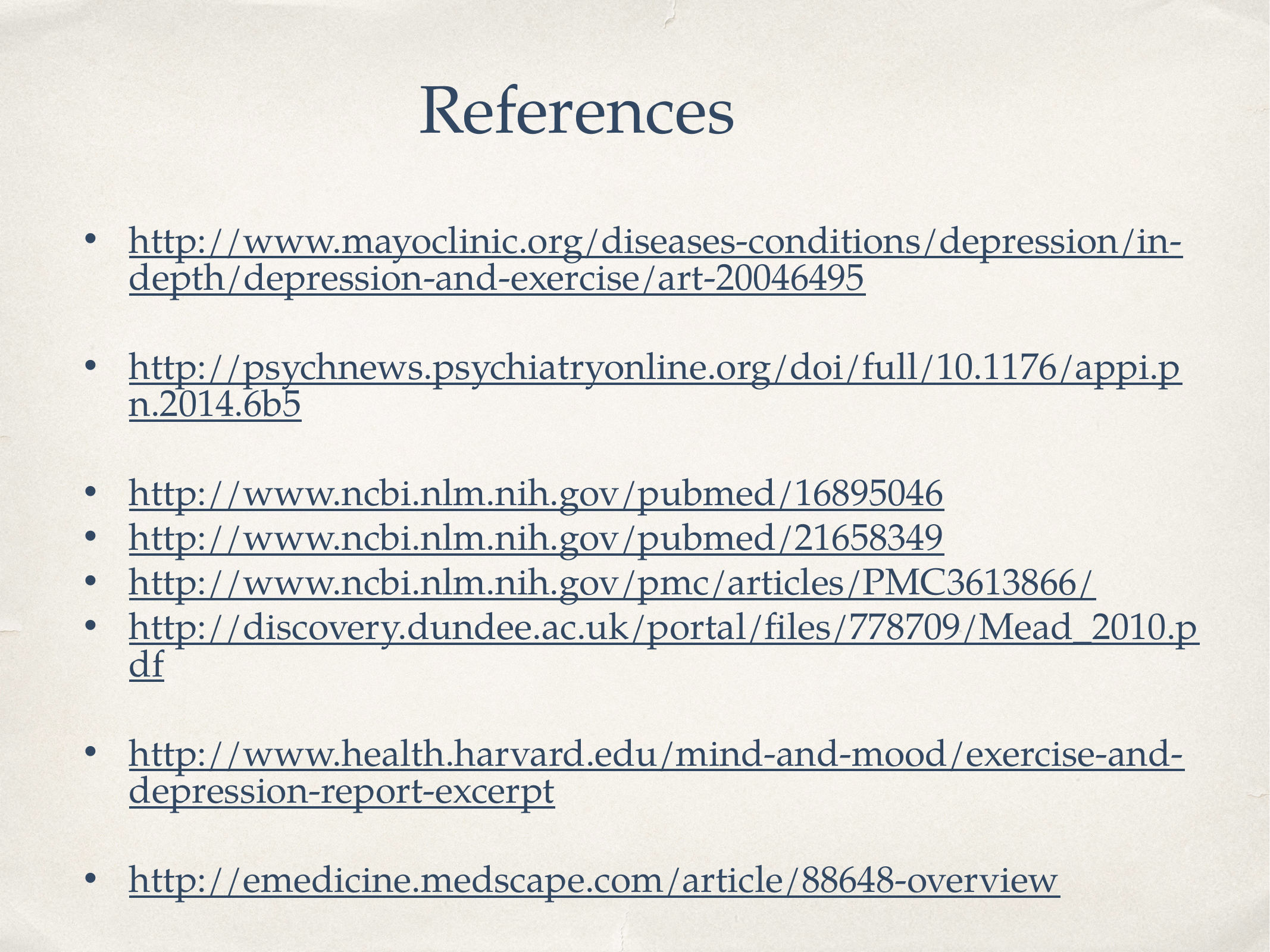

References
http://www.mayoclinic.org/diseases-conditions/depression/in-depth/depression-and-exercise/art-20046495
http://psychnews.psychiatryonline.org/doi/full/10.1176/appi.pn.2014.6b5
http://www.ncbi.nlm.nih.gov/pubmed/16895046
http://www.ncbi.nlm.nih.gov/pubmed/21658349
http://www.ncbi.nlm.nih.gov/pmc/articles/PMC3613866/
http://discovery.dundee.ac.uk/portal/files/778709/Mead_2010.pdf
http://www.health.harvard.edu/mind-and-mood/exercise-and-depression-report-excerpt
http://emedicine.medscape.com/article/88648-overview